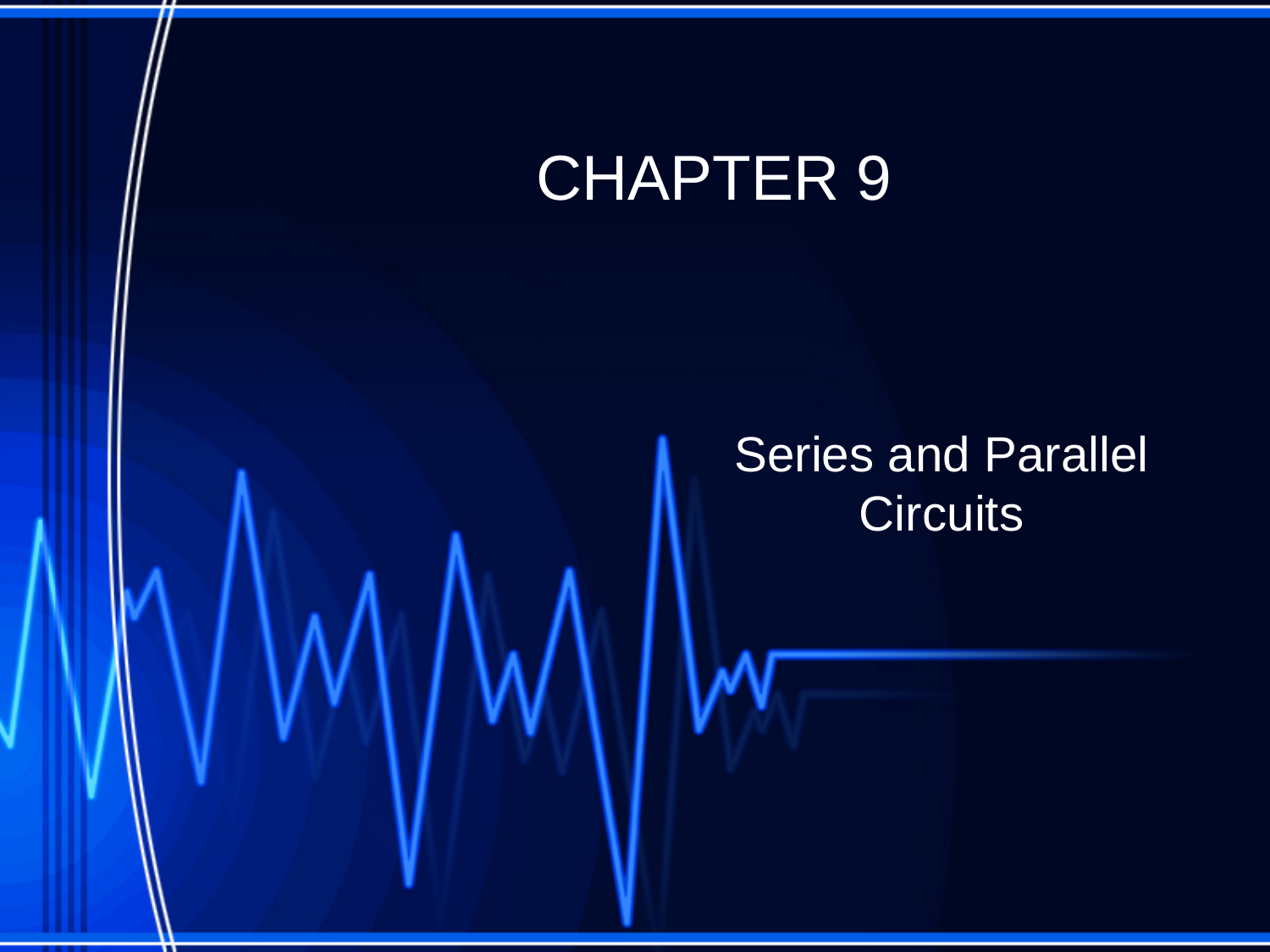

# CHAPTER 9
Series and Parallel Circuits